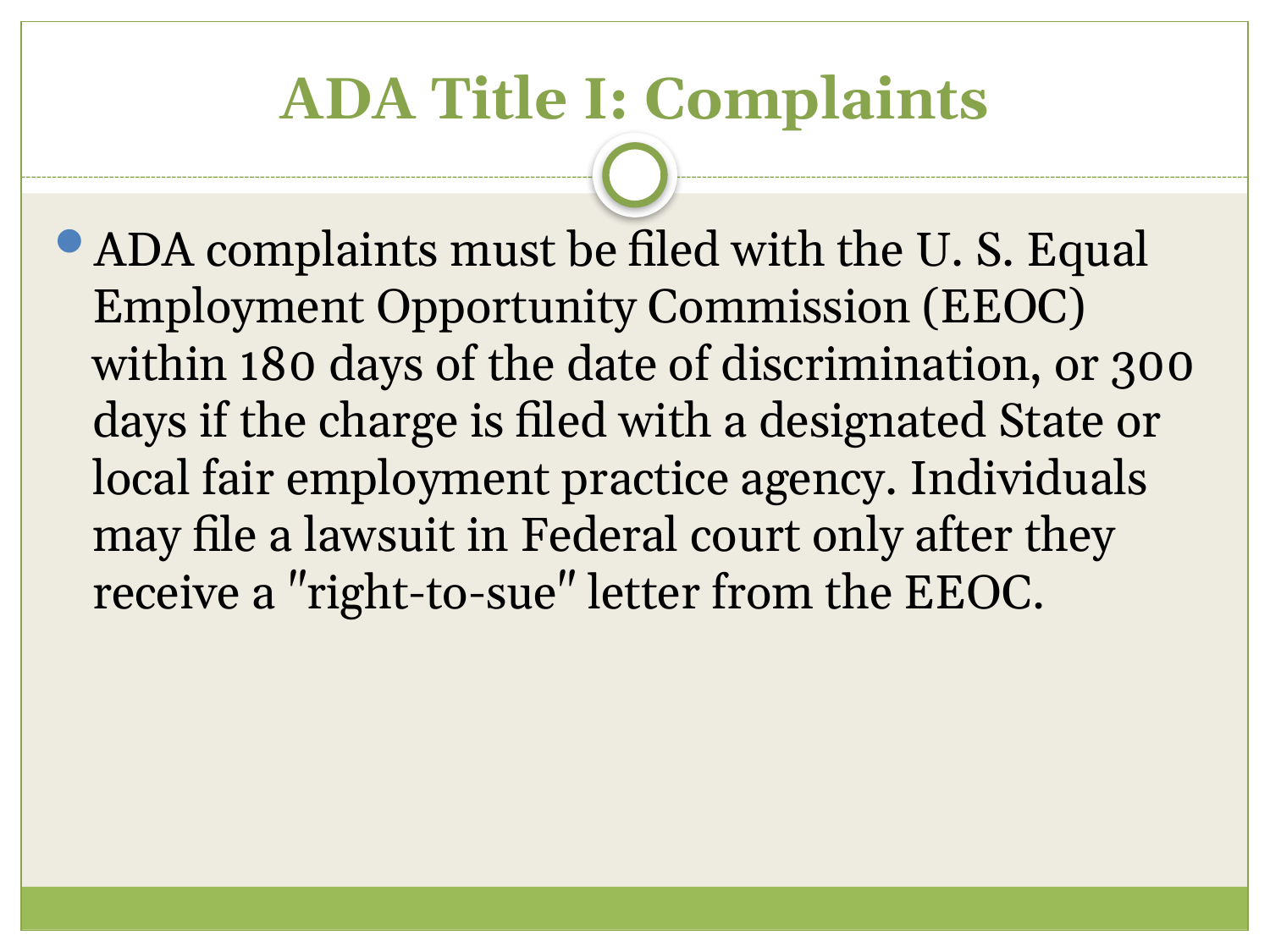

# ADA Title I: Complaints
ADA complaints must be filed with the U. S. Equal Employment Opportunity Commission (EEOC) within 180 days of the date of discrimination, or 300 days if the charge is filed with a designated State or local fair employment practice agency. Individuals may file a lawsuit in Federal court only after they receive a "right-to-sue" letter from the EEOC.